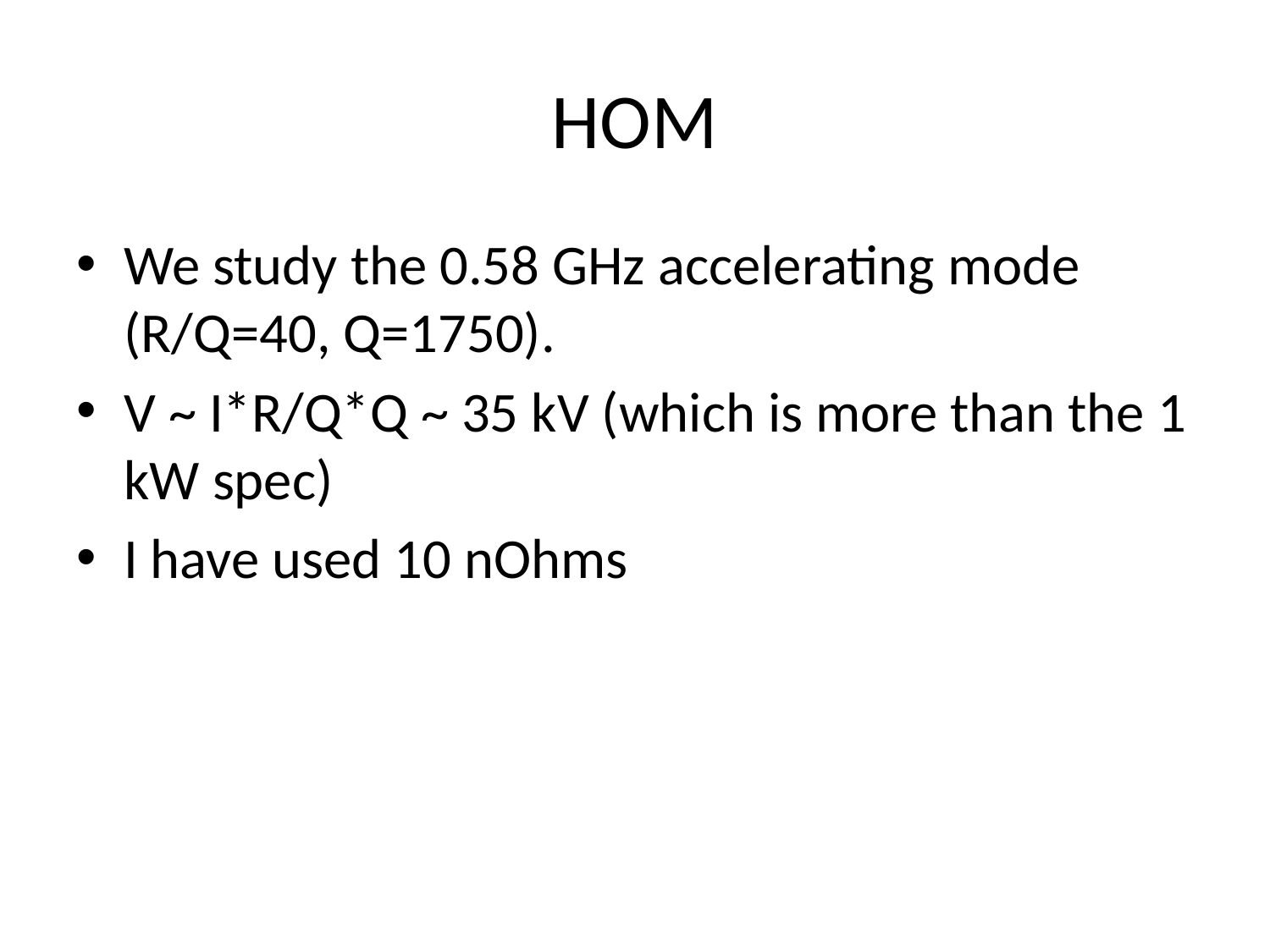

# HOM
We study the 0.58 GHz accelerating mode (R/Q=40, Q=1750).
V ~ I*R/Q*Q ~ 35 kV (which is more than the 1 kW spec)
I have used 10 nOhms